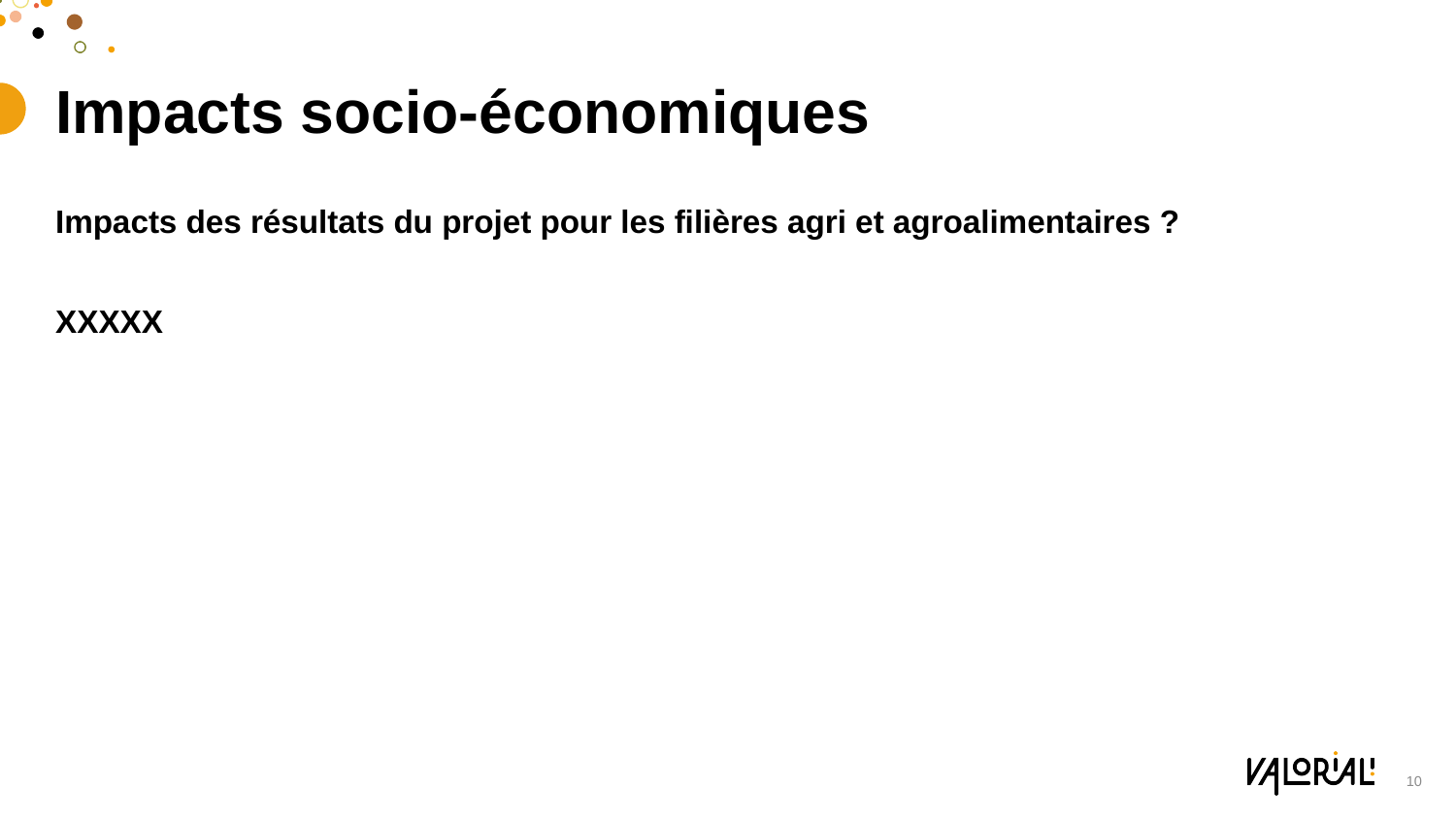

# Impacts socio-économiques
Impacts des résultats du projet pour les filières agri et agroalimentaires ?

XXXXX

10